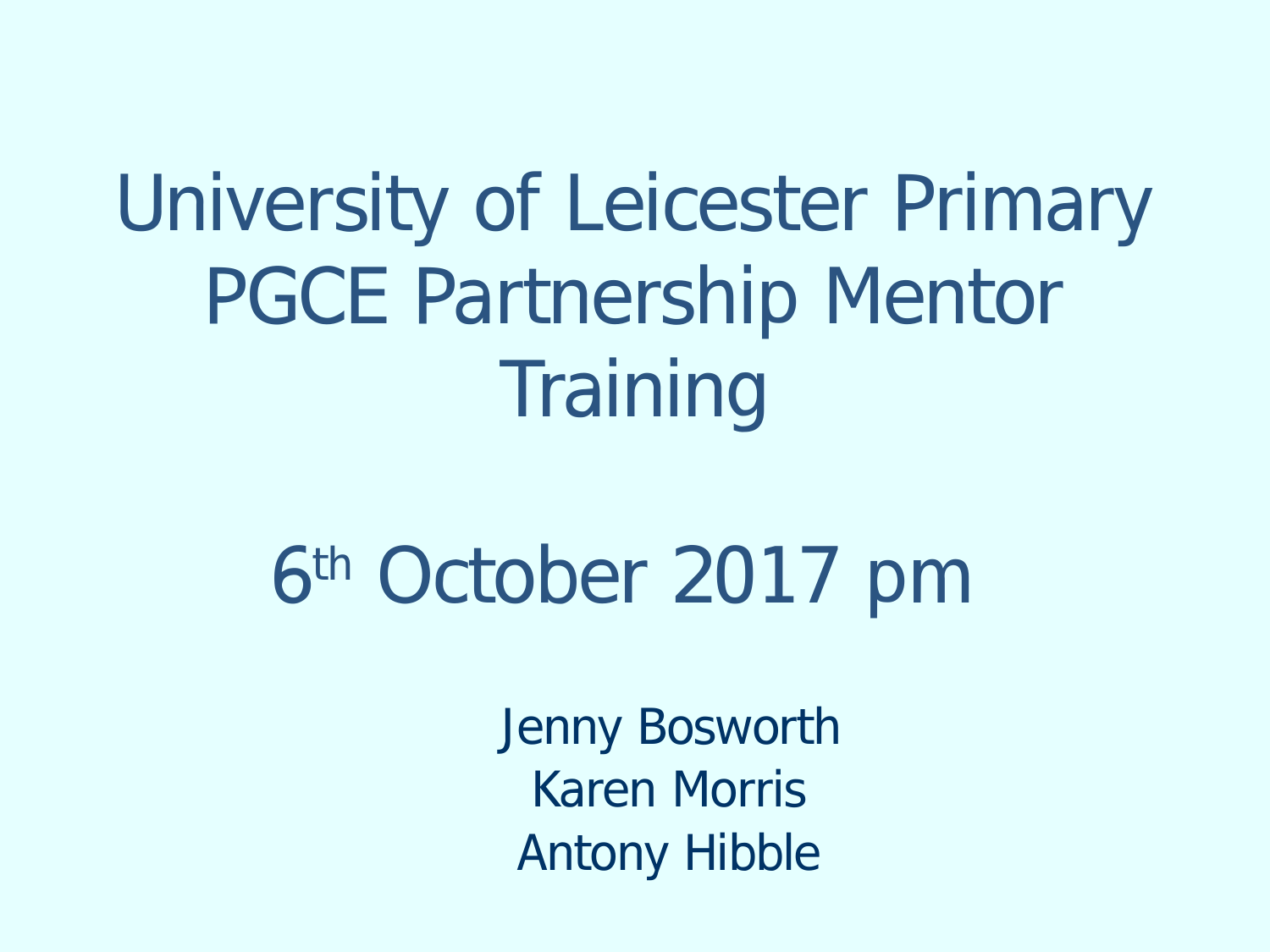

# University of Leicester Primary PGCE Partnership Mentor Training 6th October 2017 pm

Jenny Bosworth
Karen Morris
Antony Hibble